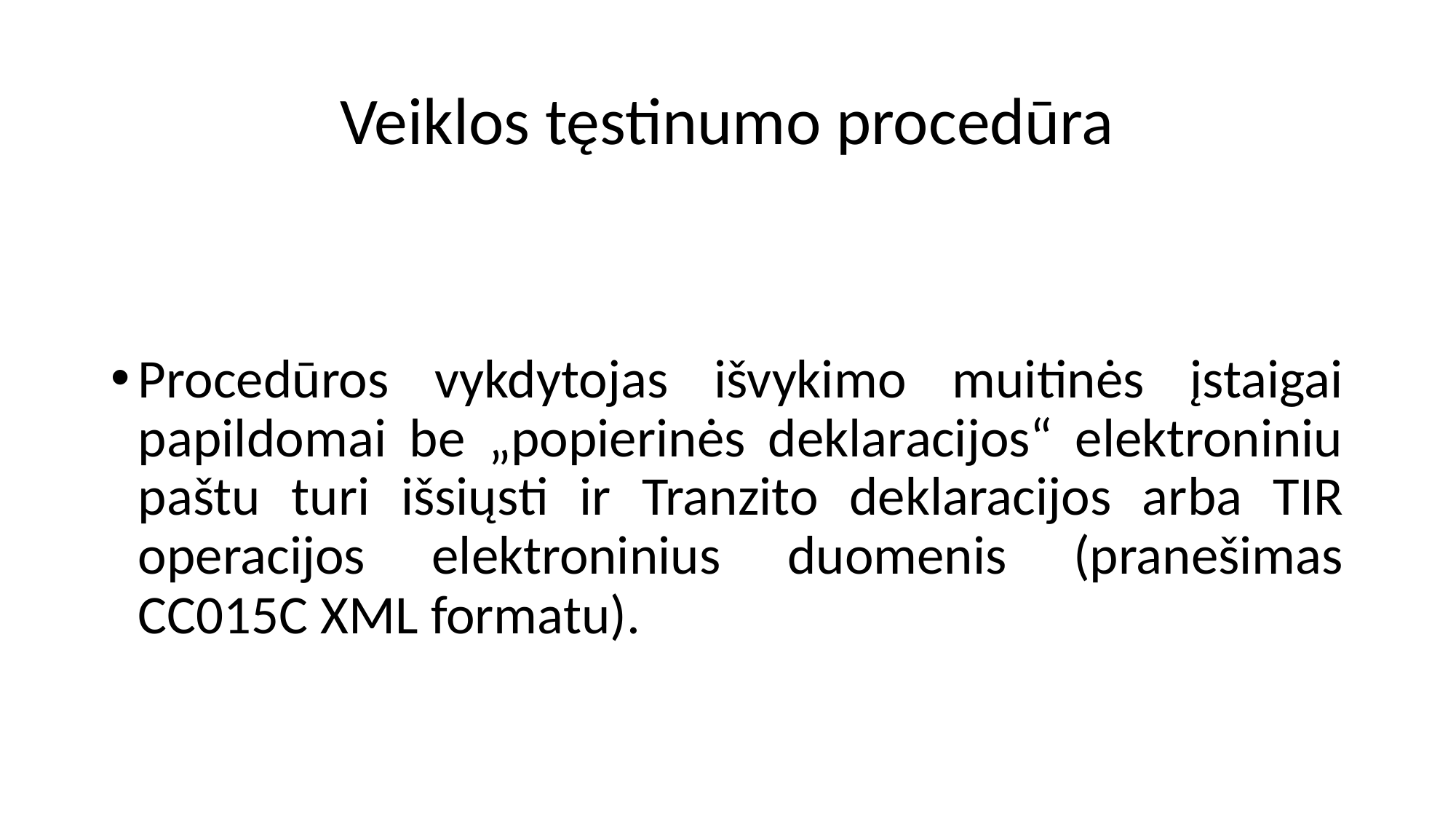

# Veiklos tęstinumo procedūra

Procedūros vykdytojas išvykimo muitinės įstaigai papildomai be „popierinės deklaracijos“ elektroniniu paštu turi išsiųsti ir Tranzito deklaracijos arba TIR operacijos elektroninius duomenis (pranešimas CC015C XML formatu).